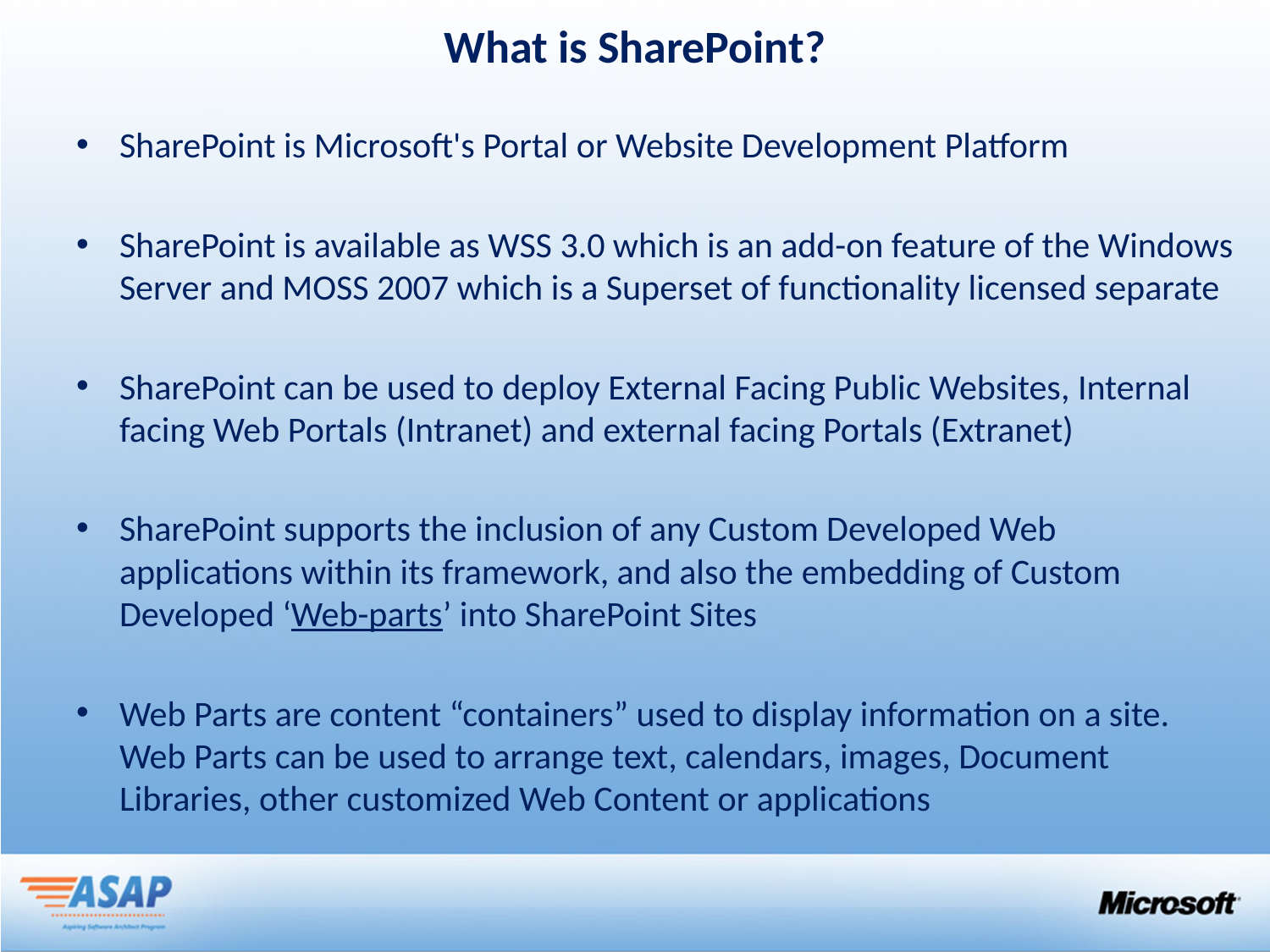

# What is SharePoint?
SharePoint is Microsoft's Portal or Website Development Platform

SharePoint is available as WSS 3.0 which is an add-on feature of the Windows Server and MOSS 2007 which is a Superset of functionality licensed separate

SharePoint can be used to deploy External Facing Public Websites, Internal facing Web Portals (Intranet) and external facing Portals (Extranet)

SharePoint supports the inclusion of any Custom Developed Web applications within its framework, and also the embedding of Custom Developed ‘Web-parts’ into SharePoint Sites

Web Parts are content “containers” used to display information on a site. Web Parts can be used to arrange text, calendars, images, Document Libraries, other customized Web Content or applications